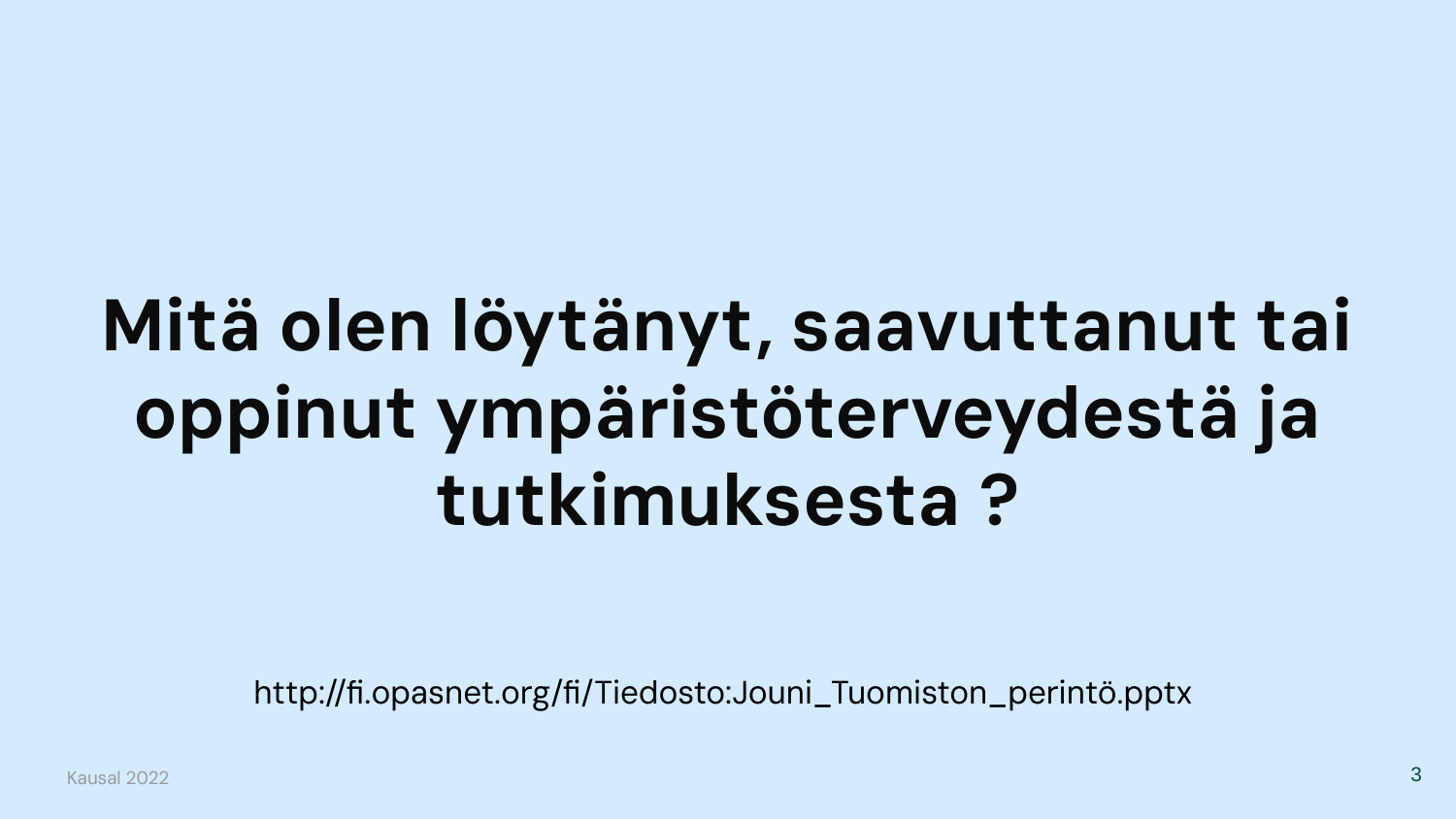

# Mitä olen löytänyt, saavuttanut tai oppinut ympäristöterveydestä ja tutkimuksesta ?
http://fi.opasnet.org/fi/Tiedosto:Jouni_Tuomiston_perintö.pptx
3